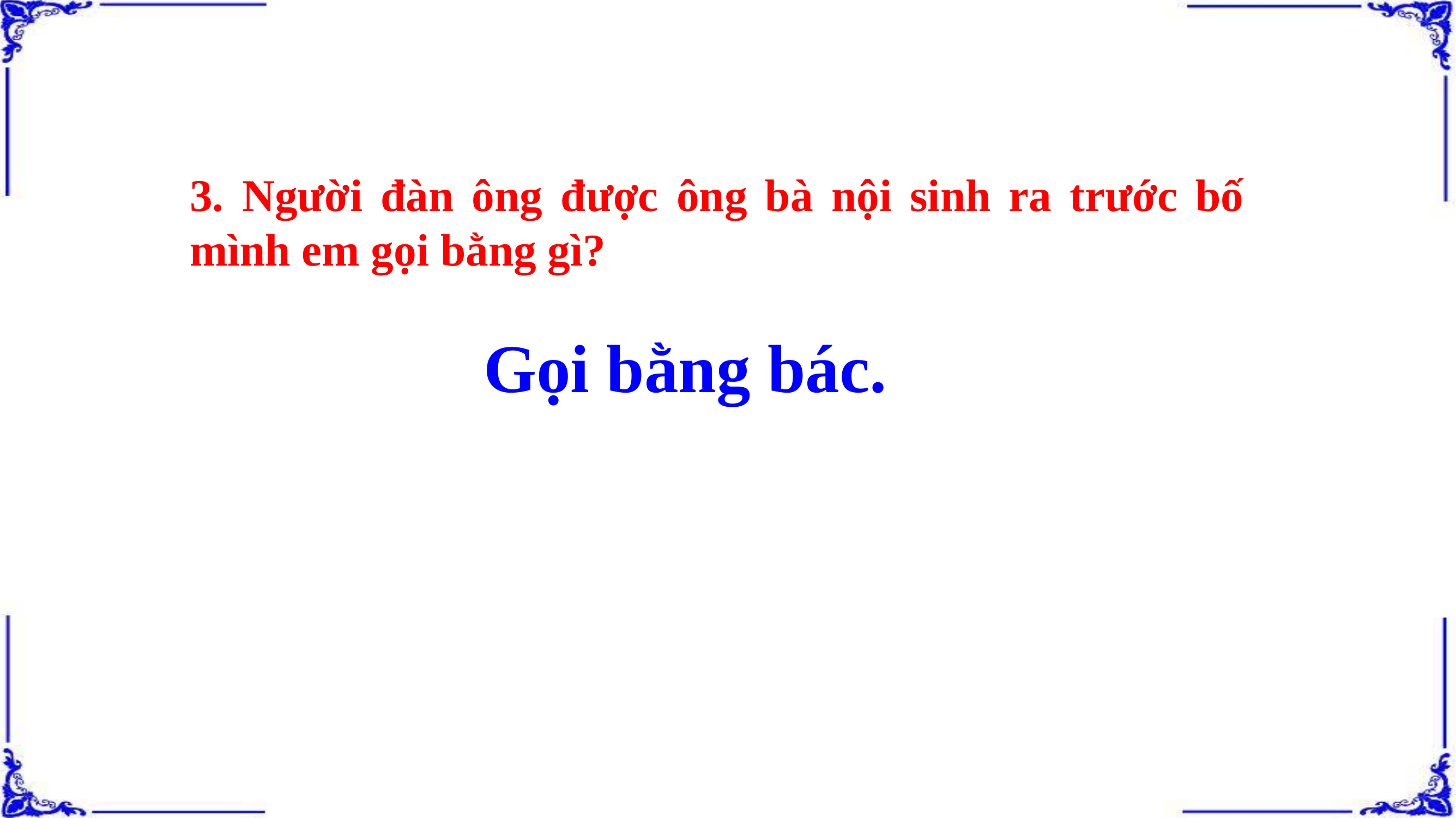

3. Người đàn ông được ông bà nội sinh ra trước bố mình em gọi bằng gì?
Gọi bằng bác.